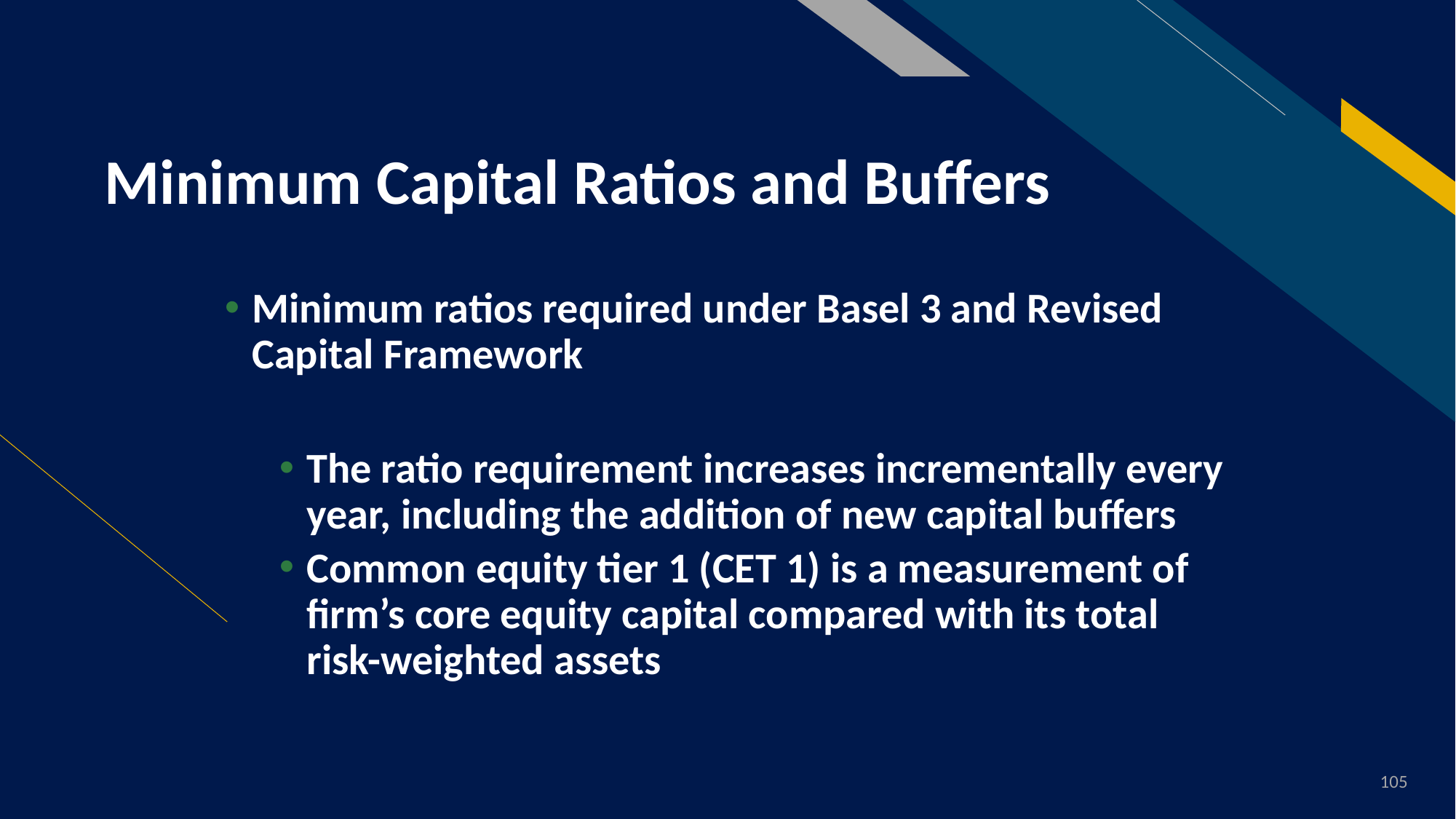

# Minimum Capital Ratios and Buffers
Minimum ratios required under Basel 3 and Revised Capital Framework

The ratio requirement increases incrementally every year, including the addition of new capital buffers
Common equity tier 1 (CET 1) is a measurement of firm’s core equity capital compared with its total risk-weighted assets

105